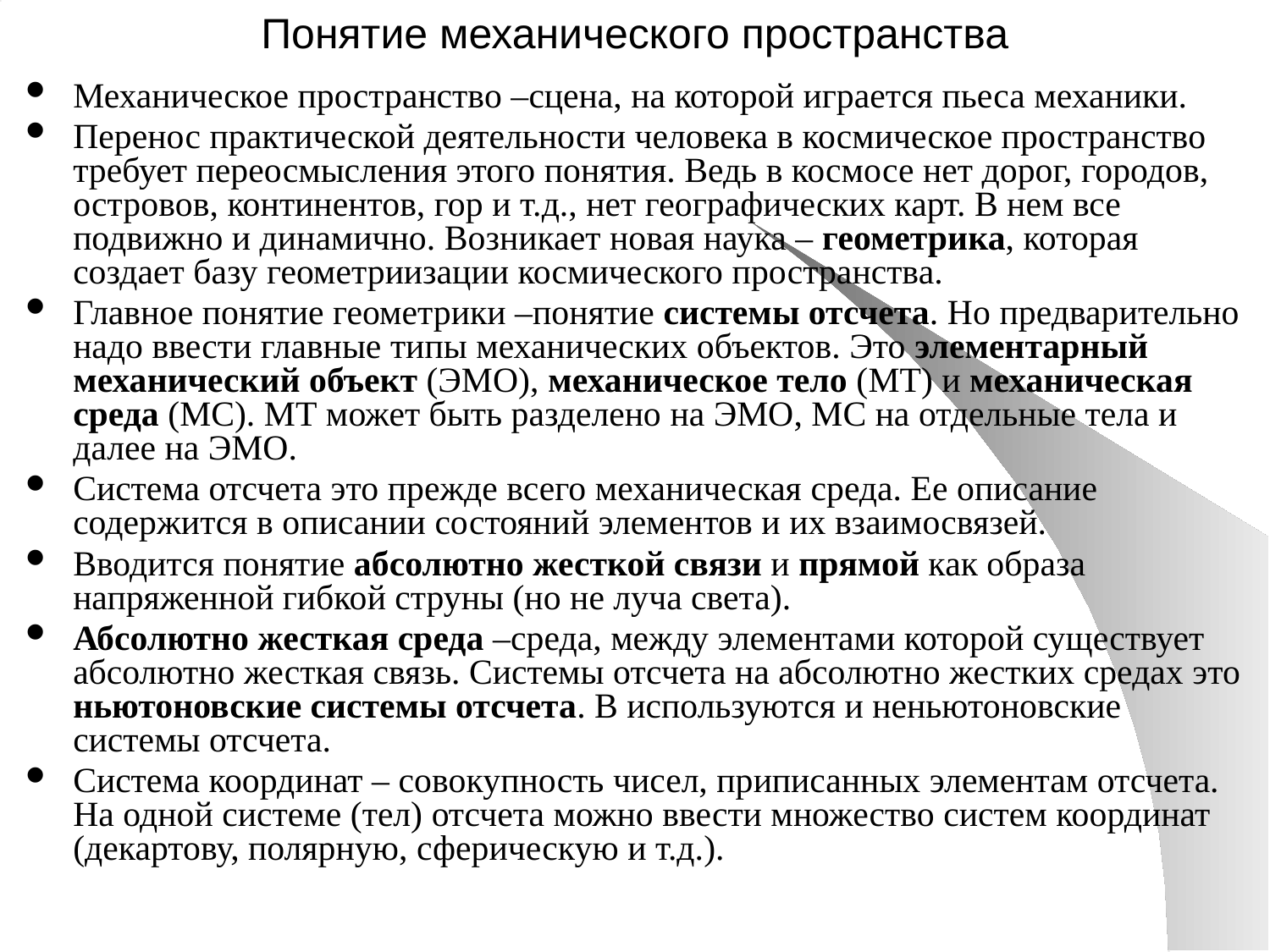

# Понятие механического пространства
Механическое пространство –сцена, на которой играется пьеса механики.
Перенос практической деятельности человека в космическое пространство требует переосмысления этого понятия. Ведь в космосе нет дорог, городов, островов, континентов, гор и т.д., нет географических карт. В нем все подвижно и динамично. Возникает новая наука – геометрика, которая создает базу геометриизации космического пространства.
Главное понятие геометрики –понятие системы отсчета. Но предварительно надо ввести главные типы механических объектов. Это элементарный механический объект (ЭМО), механическое тело (МТ) и механическая среда (МС). МТ может быть разделено на ЭМО, МС на отдельные тела и далее на ЭМО.
Система отсчета это прежде всего механическая среда. Ее описание содержится в описании состояний элементов и их взаимосвязей.
Вводится понятие абсолютно жесткой связи и прямой как образа напряженной гибкой струны (но не луча света).
Абсолютно жесткая среда –среда, между элементами которой существует абсолютно жесткая связь. Системы отсчета на абсолютно жестких средах это ньютоновские системы отсчета. В используются и неньютоновские системы отсчета.
Система координат – совокупность чисел, приписанных элементам отсчета. На одной системе (тел) отсчета можно ввести множество систем координат (декартову, полярную, сферическую и т.д.).